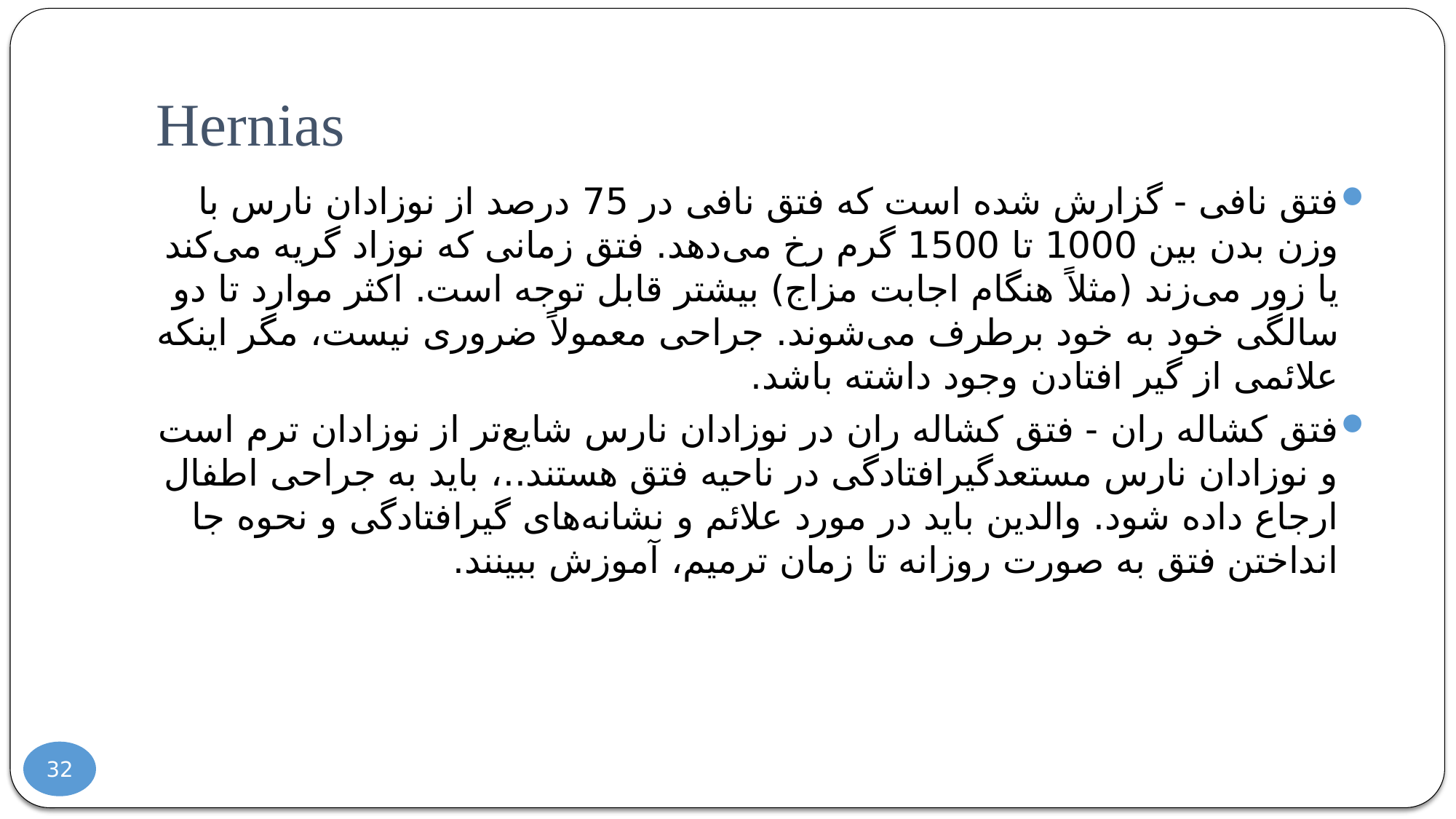

# Hernias
فتق نافی - گزارش شده است که فتق نافی در 75 درصد از نوزادان نارس با وزن بدن بین 1000 تا 1500 گرم رخ می‌دهد. فتق زمانی که نوزاد گریه می‌کند یا زور می‌زند (مثلاً هنگام اجابت مزاج) بیشتر قابل توجه است. اکثر موارد تا دو سالگی خود به خود برطرف می‌شوند. جراحی معمولاً ضروری نیست، مگر اینکه علائمی از گیر افتادن وجود داشته باشد.
فتق کشاله ران - فتق کشاله ران در نوزادان نارس شایع‌تر از نوزادان ترم است و نوزادان نارس مستعدگیرافتادگی در ناحیه فتق هستند..، باید به جراحی اطفال ارجاع داده شود. والدین باید در مورد علائم و نشانه‌های گیرافتادگی و نحوه جا انداختن فتق به صورت روزانه تا زمان ترمیم، آموزش ببینند.
32